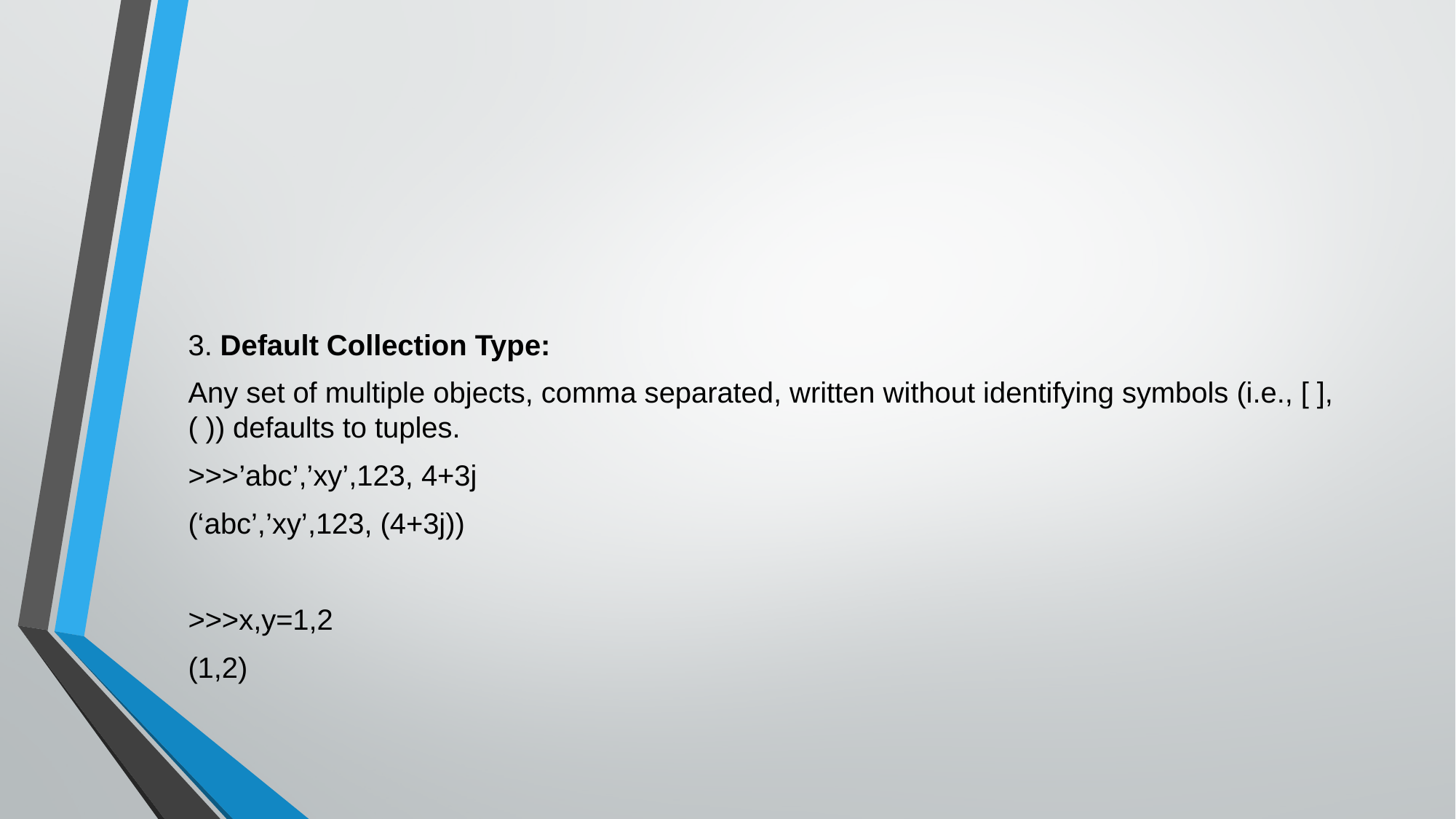

#
3. Default Collection Type:
Any set of multiple objects, comma separated, written without identifying symbols (i.e., [ ], ( )) defaults to tuples.
>>>’abc’,’xy’,123, 4+3j
(‘abc’,’xy’,123, (4+3j))

>>>x,y=1,2
(1,2)